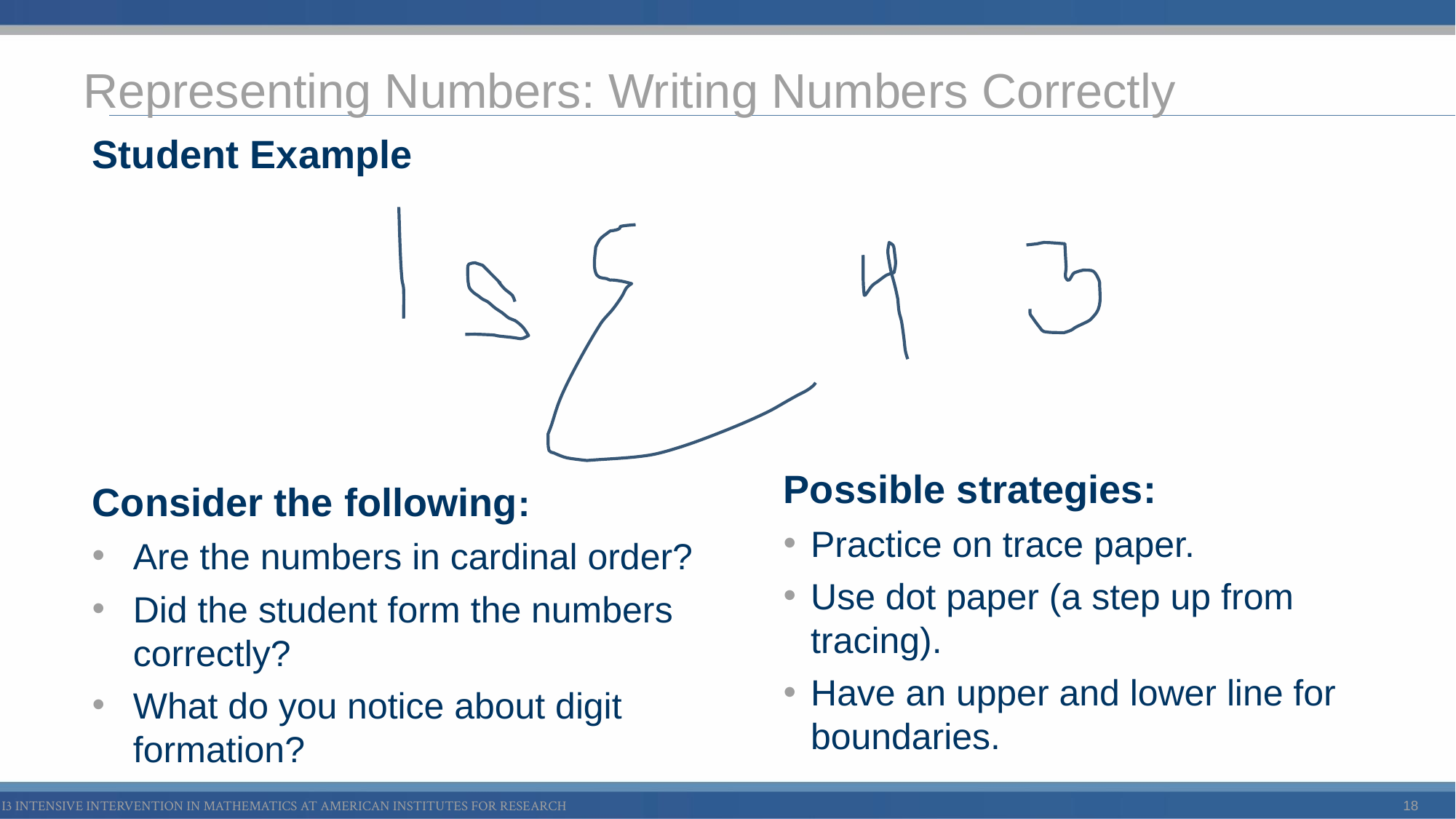

# Representing Numbers: Writing Numbers Correctly
Student Example
Consider the following:
Are the numbers in cardinal order?
Did the student form the numbers correctly?
What do you notice about digit formation?

Possible strategies:
Practice on trace paper.
Use dot paper (a step up from tracing).
Have an upper and lower line for boundaries.

18